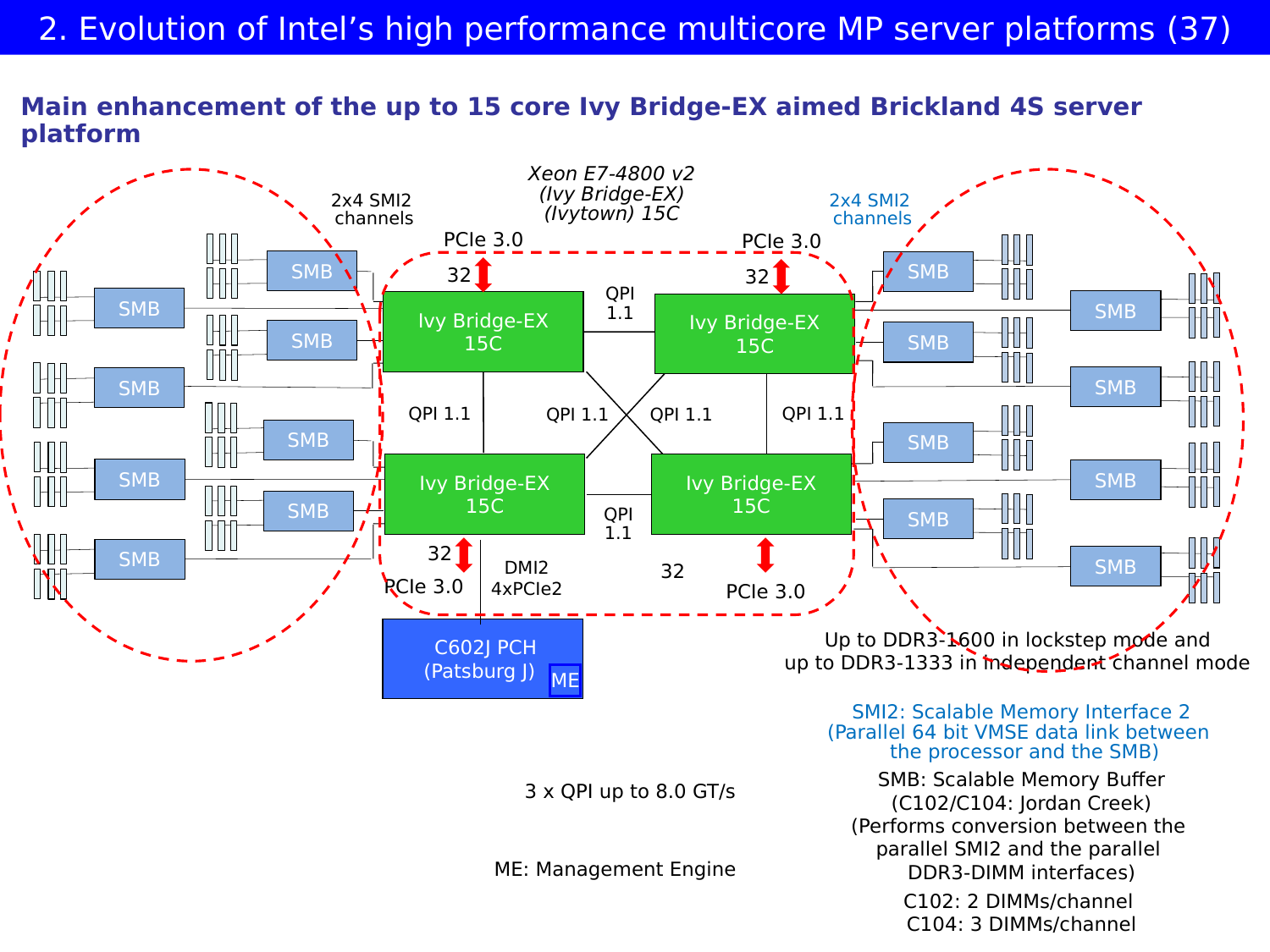

# 2. Evolution of Intel’s high performance multicore MP server platforms (37)
Main enhancement of the up to 15 core Ivy Bridge-EX aimed Brickland 4S server platform
Xeon E7-4800 v2
(Ivy Bridge-EX)
(Ivytown) 15C

2x4 SMI2
 channels
2x4 SMI2
 channels
PCIe 3.0
PCIe 3.0

SMB
SMB

32

32

QPI
1.1
SMB
SMB
Ivy Bridge-EX 15C
Ivy Bridge-EX 15C

SMB
SMB

SMB
SMB
QPI 1.1

QPI 1.1
QPI 1.1
QPI 1.1

SMB
SMB

Ivy Bridge-EX 15C

Ivy Bridge-EX 15C

SMB
SMB

SMB

QPI
1.1
SMB

32

SMB
SMB
DMI2
4xPCIe2
32
PCIe 3.0

PCIe 3.0
 C602J PCH
(Patsburg J)
Up to DDR3-1600 in lockstep mode and
up to DDR3-1333 in independent channel mode
ME
SMI2: Scalable Memory Interface 2
(Parallel 64 bit VMSE data link between
 the processor and the SMB)
SMB: Scalable Memory Buffer
(C102/C104: Jordan Creek)
(Performs conversion between the
parallel SMI2 and the parallel
DDR3-DIMM interfaces)
C102: 2 DIMMs/channel
C104: 3 DIMMs/channel
3 x QPI up to 8.0 GT/s
ME: Management Engine